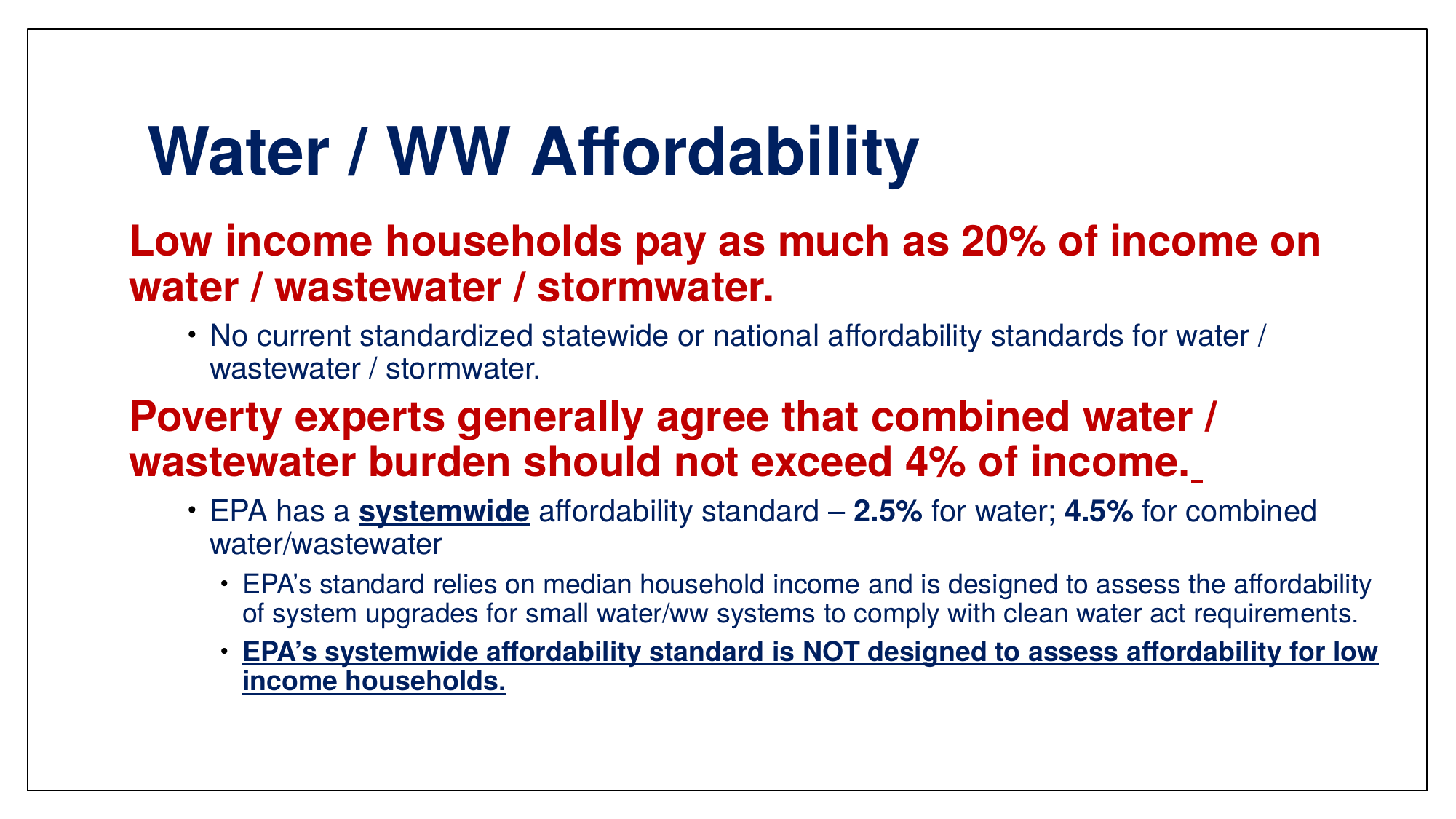

# Water / WW Affordability
Low income households pay as much as 20% of income on water / wastewater / stormwater.
No current standardized statewide or national affordability standards for water / wastewater / stormwater.
Poverty experts generally agree that combined water / wastewater burden should not exceed 4% of income.
EPA has a systemwide affordability standard – 2.5% for water; 4.5% for combined water/wastewater
EPA’s standard relies on median household income and is designed to assess the affordability of system upgrades for small water/ww systems to comply with clean water act requirements.
EPA’s systemwide affordability standard is NOT designed to assess affordability for low income households.